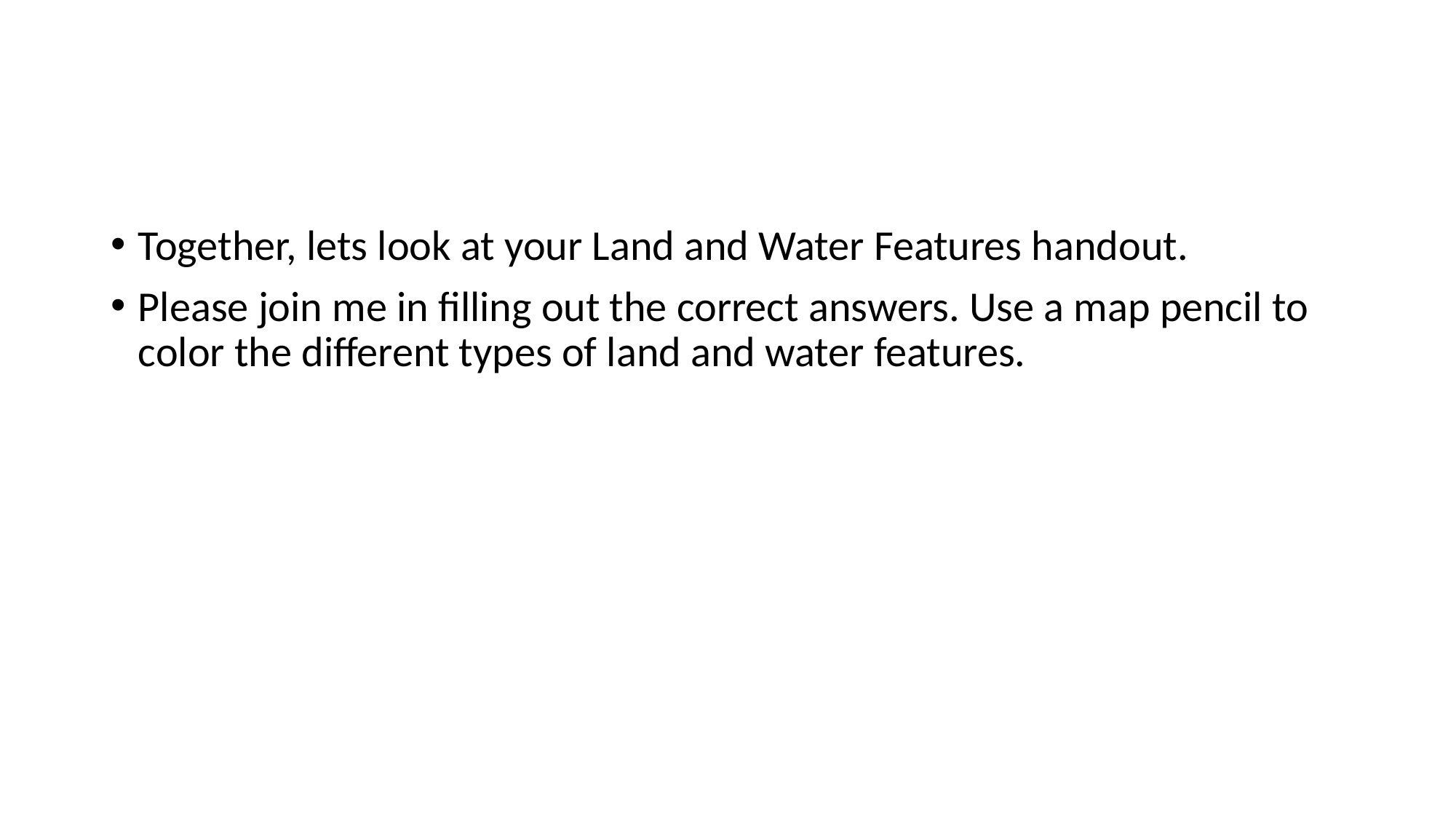

Together, lets look at your Land and Water Features handout.
Please join me in filling out the correct answers. Use a map pencil to color the different types of land and water features.